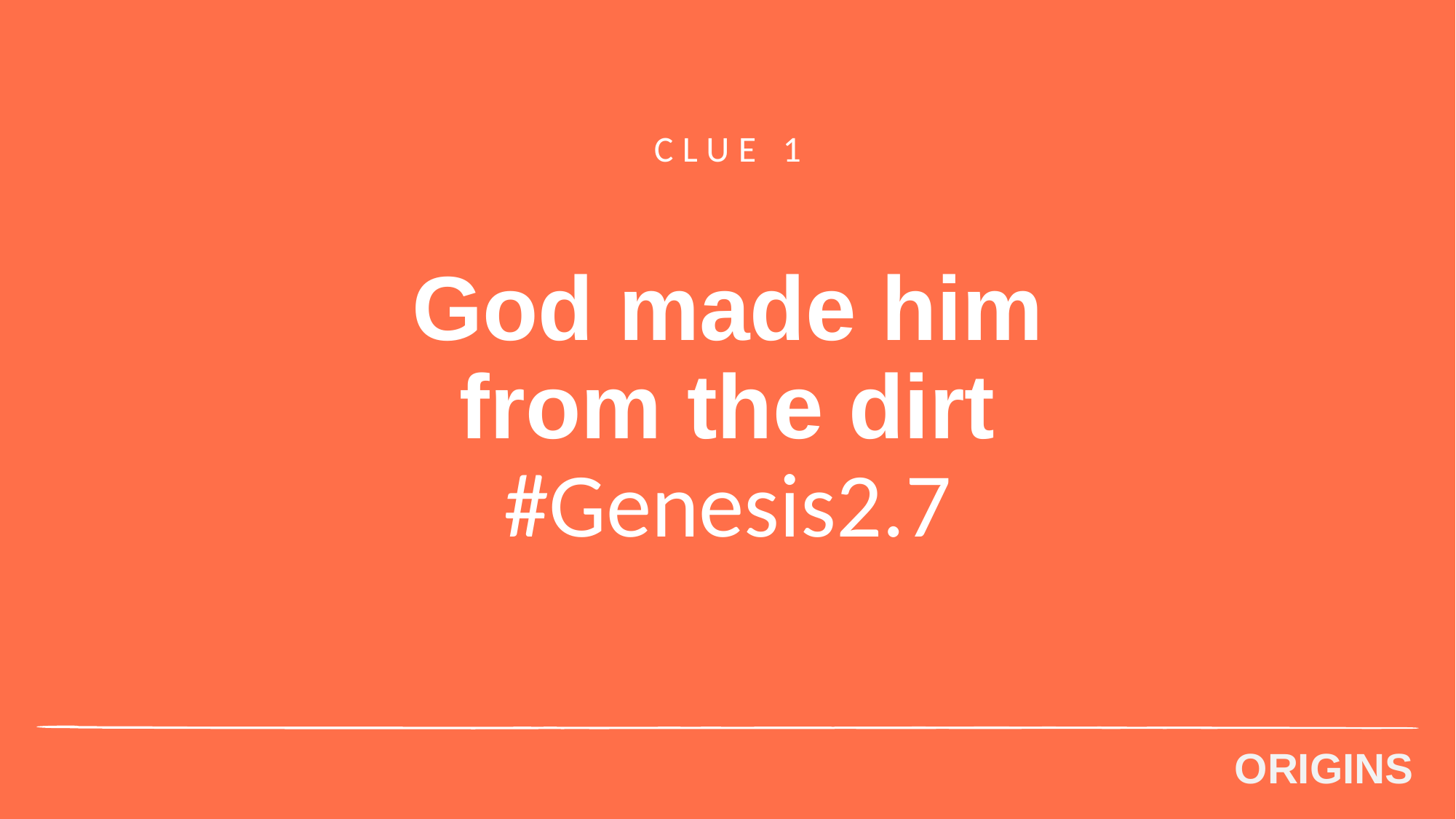

CLUE 1
# God made him from the dirt #Genesis2.7
ORIGINS